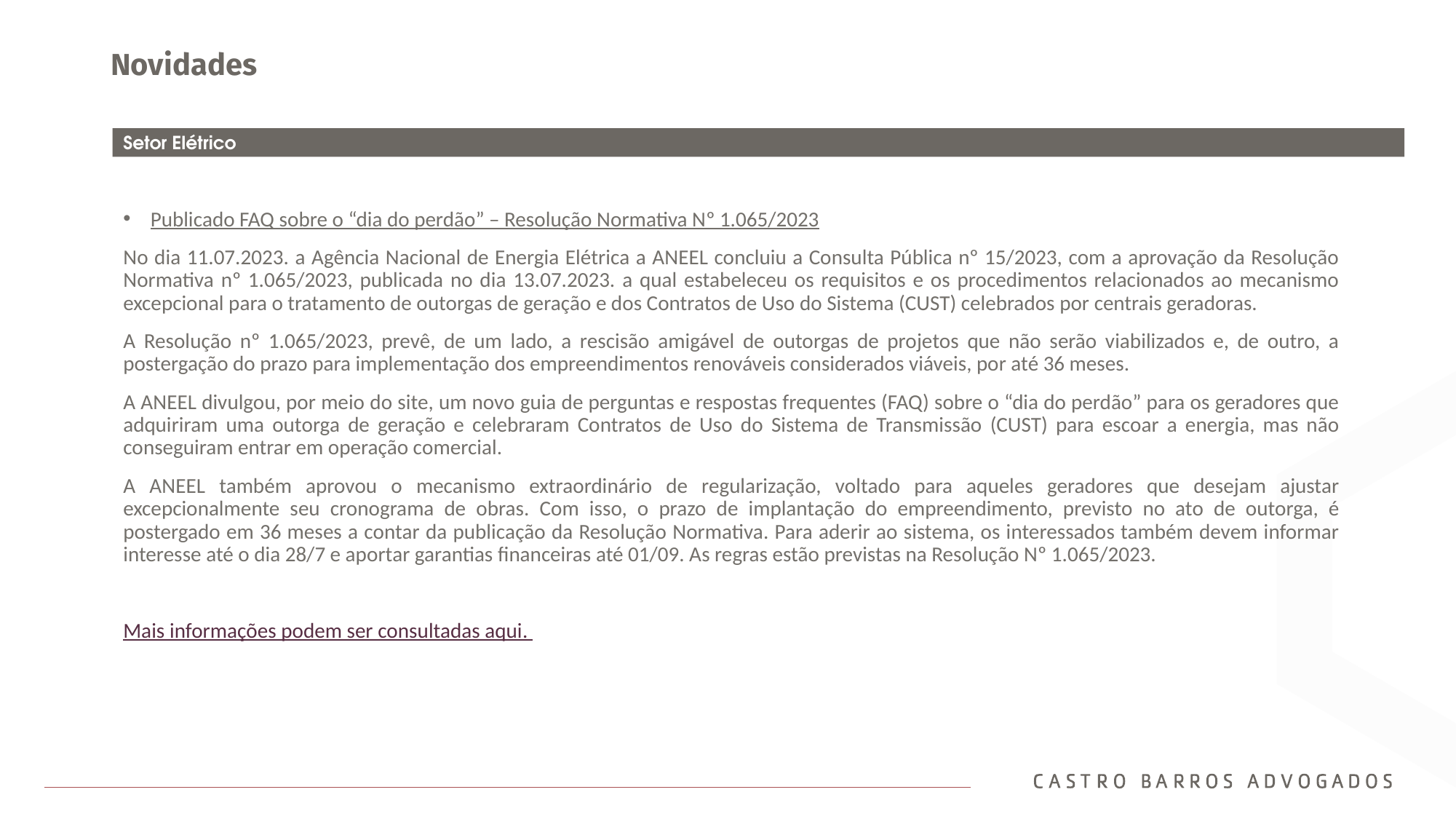

# Novidades
Setor Elétrico
Publicado FAQ sobre o “dia do perdão” – Resolução Normativa Nº 1.065/2023
No dia 11.07.2023. a Agência Nacional de Energia Elétrica a ANEEL concluiu a Consulta Pública nº 15/2023, com a aprovação da Resolução Normativa nº 1.065/2023, publicada no dia 13.07.2023. a qual estabeleceu os requisitos e os procedimentos relacionados ao mecanismo excepcional para o tratamento de outorgas de geração e dos Contratos de Uso do Sistema (CUST) celebrados por centrais geradoras.
A Resolução nº 1.065/2023, prevê, de um lado, a rescisão amigável de outorgas de projetos que não serão viabilizados e, de outro, a postergação do prazo para implementação dos empreendimentos renováveis considerados viáveis, por até 36 meses.
A ANEEL divulgou, por meio do site, um novo guia de perguntas e respostas frequentes (FAQ) sobre o “dia do perdão” para os geradores que adquiriram uma outorga de geração e celebraram Contratos de Uso do Sistema de Transmissão (CUST) para escoar a energia, mas não conseguiram entrar em operação comercial.
A ANEEL também aprovou o mecanismo extraordinário de regularização, voltado para aqueles geradores que desejam ajustar excepcionalmente seu cronograma de obras. Com isso, o prazo de implantação do empreendimento, previsto no ato de outorga, é postergado em 36 meses a contar da publicação da Resolução Normativa. Para aderir ao sistema, os interessados também devem informar interesse até o dia 28/7 e aportar garantias financeiras até 01/09. As regras estão previstas na Resolução Nº 1.065/2023.

Mais informações podem ser consultadas aqui.